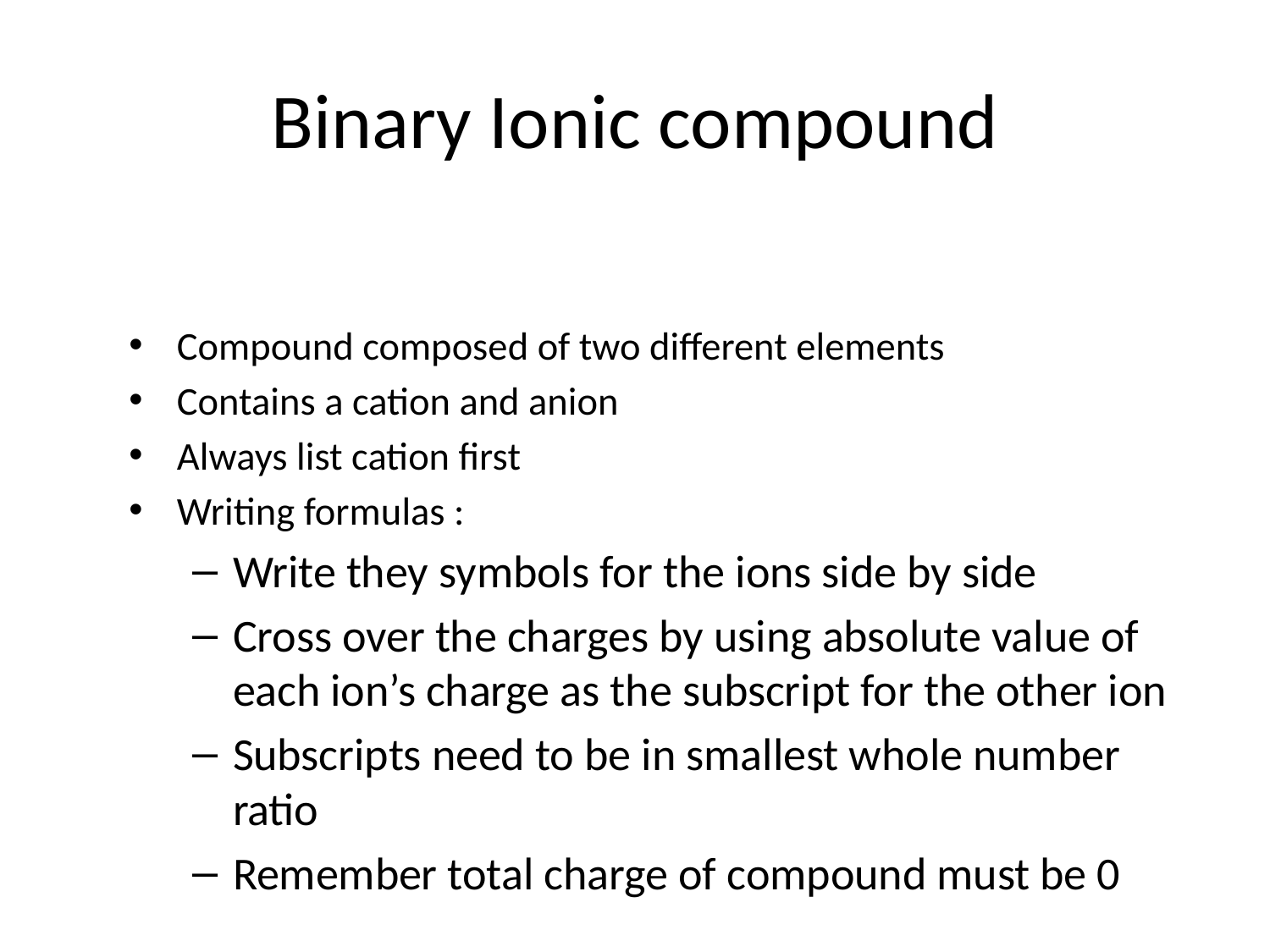

# Binary Ionic compound

Compound composed of two different elements
Contains a cation and anion
Always list cation first
Writing formulas :
Write they symbols for the ions side by side
Cross over the charges by using absolute value of each ion’s charge as the subscript for the other ion
Subscripts need to be in smallest whole number ratio
Remember total charge of compound must be 0